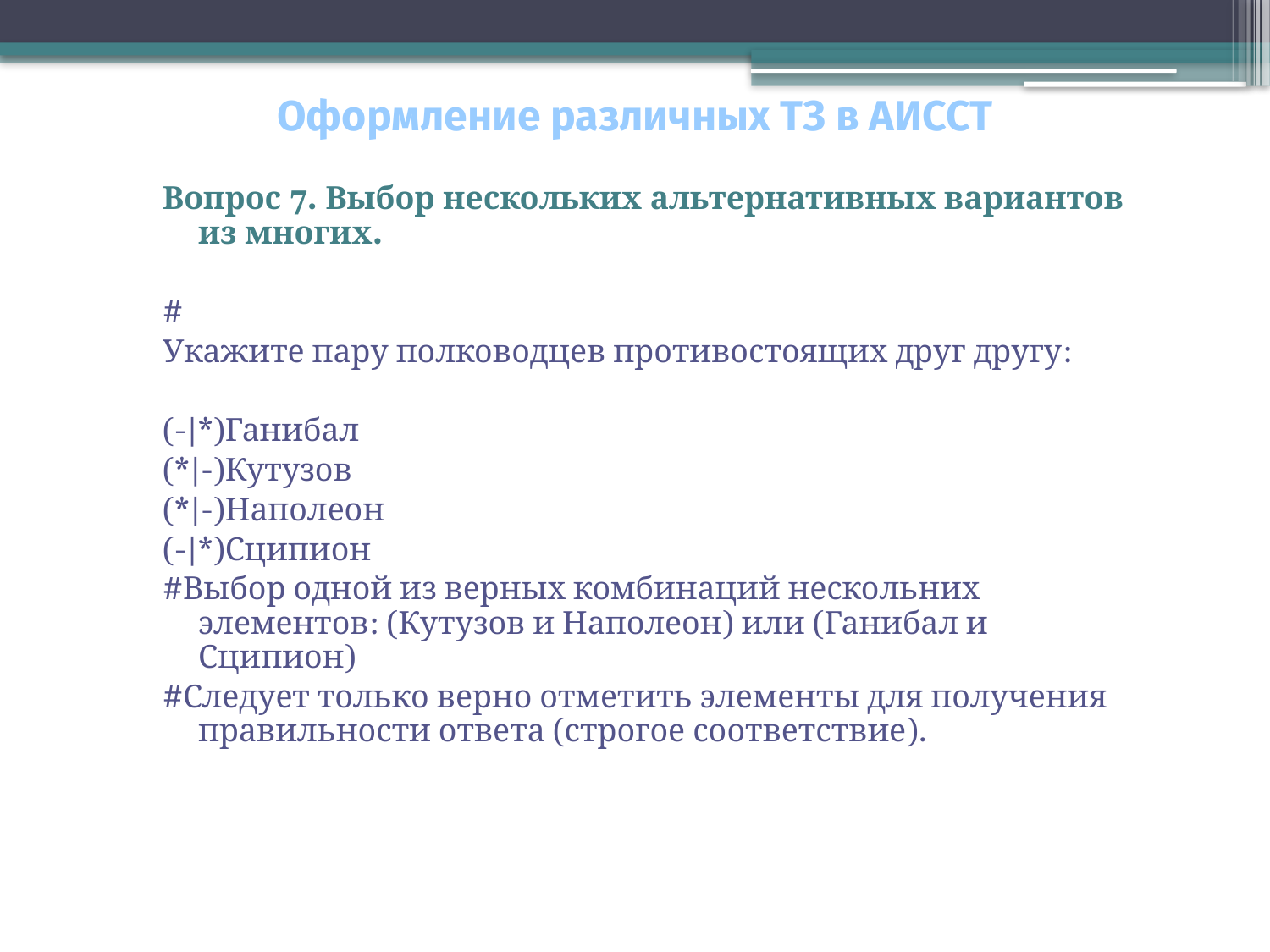

# Оформление различных ТЗ в АИССТ
Вопрос 7. Выбор нескольких альтернативных вариантов из многих.

#
Укажите пару полководцев противостоящих друг другу:

(-|*)Ганибал
(*|-)Кутузов
(*|-)Наполеон
(-|*)Сципион
#Выбор одной из верных комбинаций нескольних элементов: (Кутузов и Наполеон) или (Ганибал и Сципион)
#Следует только верно отметить элементы для получения правильности ответа (строгое соответствие).